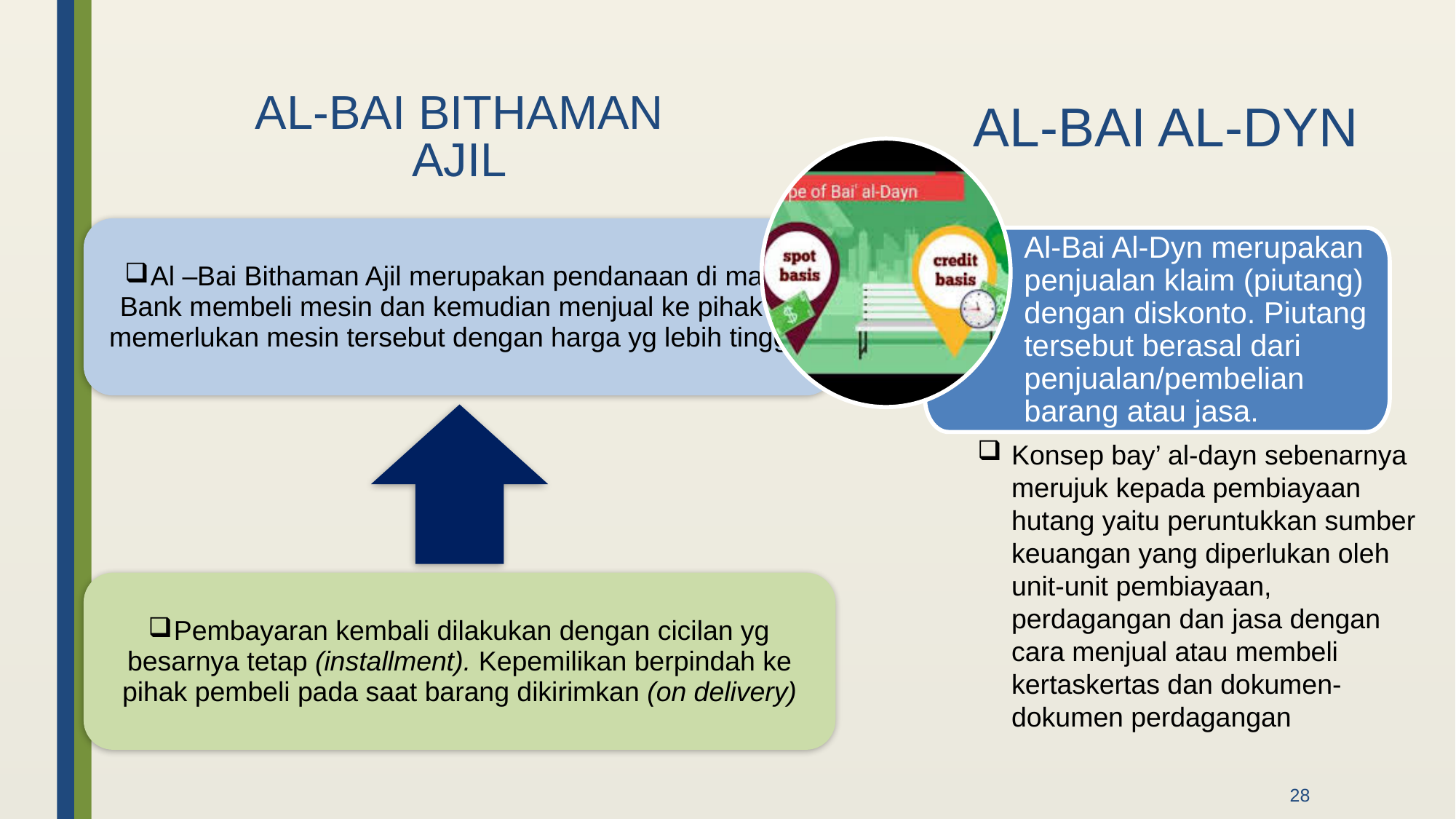

AL-BAI AL-DYN
AL-BAI BITHAMAN AJIL

Al-Bai Al-Dyn merupakan penjualan klaim (piutang) dengan diskonto. Piutang tersebut berasal dari penjualan/pembelian barang atau jasa.
Al –Bai Bithaman Ajil merupakan pendanaan di mana Bank membeli mesin dan kemudian menjual ke pihak yg memerlukan mesin tersebut dengan harga yg lebih tinggi.
Pembayaran kembali dilakukan dengan cicilan yg besarnya tetap (installment). Kepemilikan berpindah ke pihak pembeli pada saat barang dikirimkan (on delivery)
Konsep bay’ al-dayn sebenarnya merujuk kepada pembiayaan hutang yaitu peruntukkan sumber keuangan yang diperlukan oleh unit-unit pembiayaan, perdagangan dan jasa dengan cara menjual atau membeli kertaskertas dan dokumen-dokumen perdagangan
28